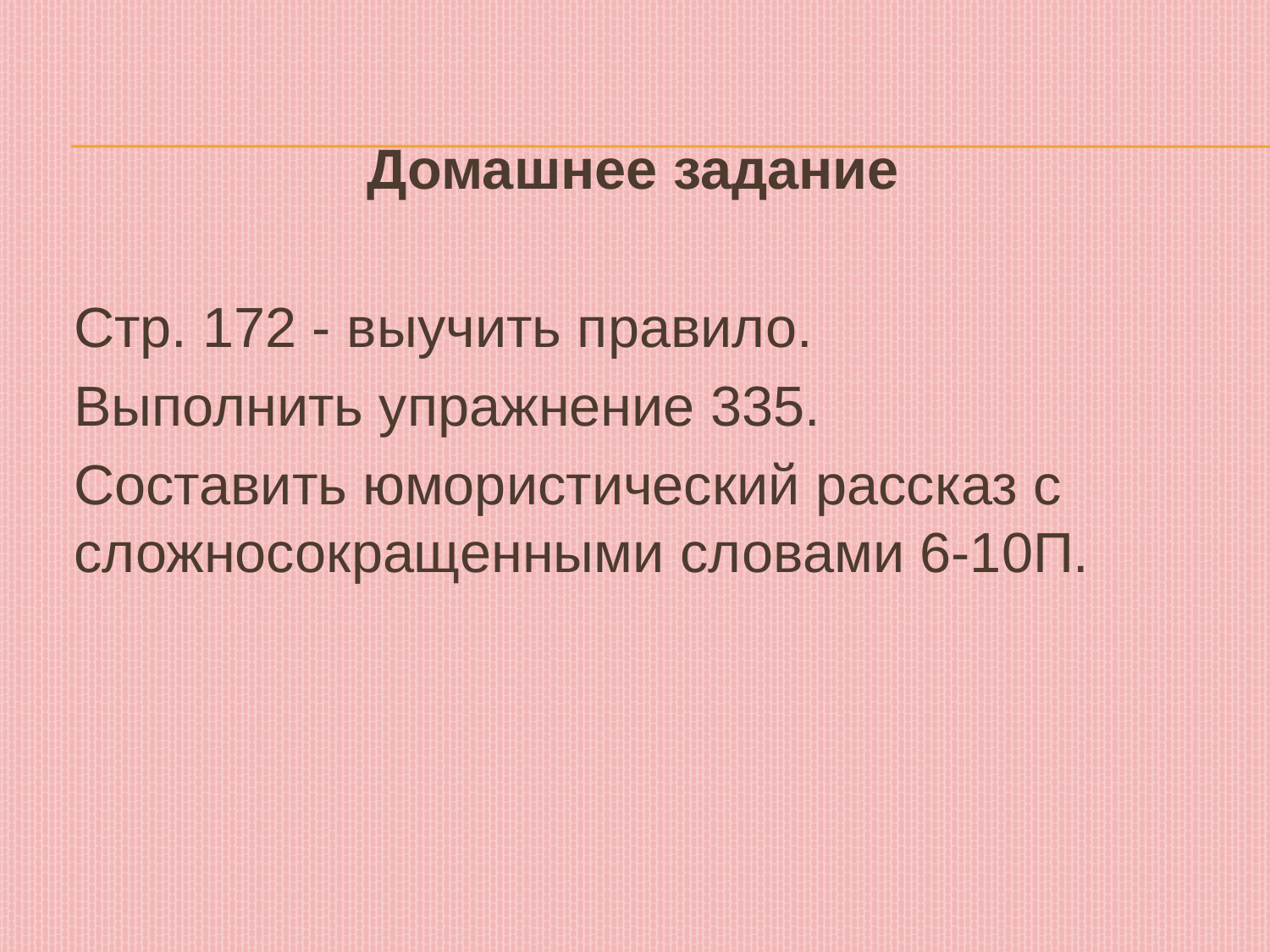

Домашнее задание

Стр. 172 - выучить правило.
Выполнить упражнение 335.
Составить юмористический рассказ с сложносокращенными словами 6-10П.